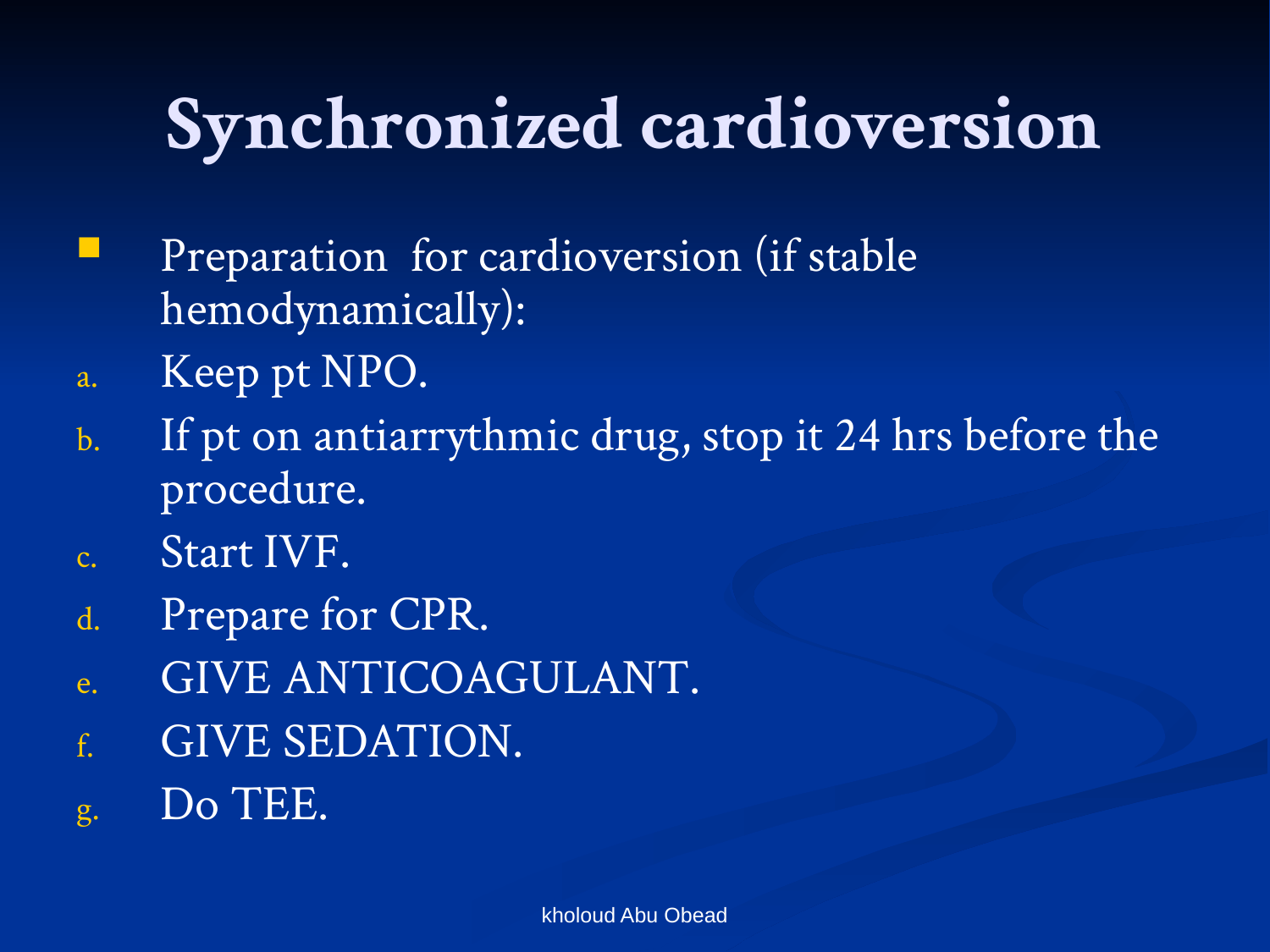

# Synchronized cardioversion
Preparation  for cardioversion (if stable hemodynamically):
Keep pt NPO.
If pt on antiarrythmic drug, stop it 24 hrs before the procedure.
Start IVF.
Prepare for CPR.
GIVE ANTICOAGULANT.
GIVE SEDATION.
Do TEE.
kholoud Abu Obead